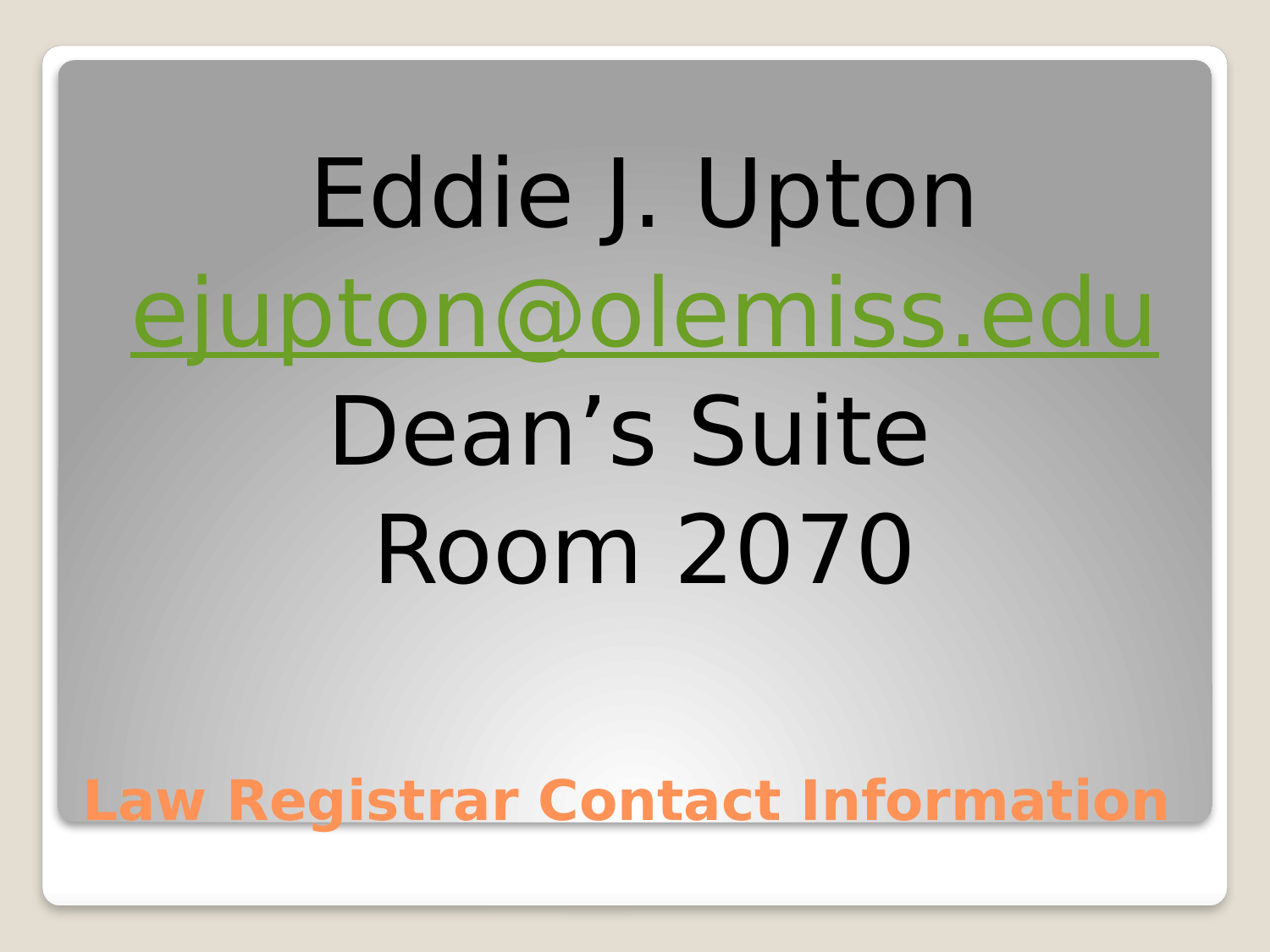

Eddie J. Upton
ejupton@olemiss.edu
Dean’s Suite
Room 2070
# Law Registrar Contact Information